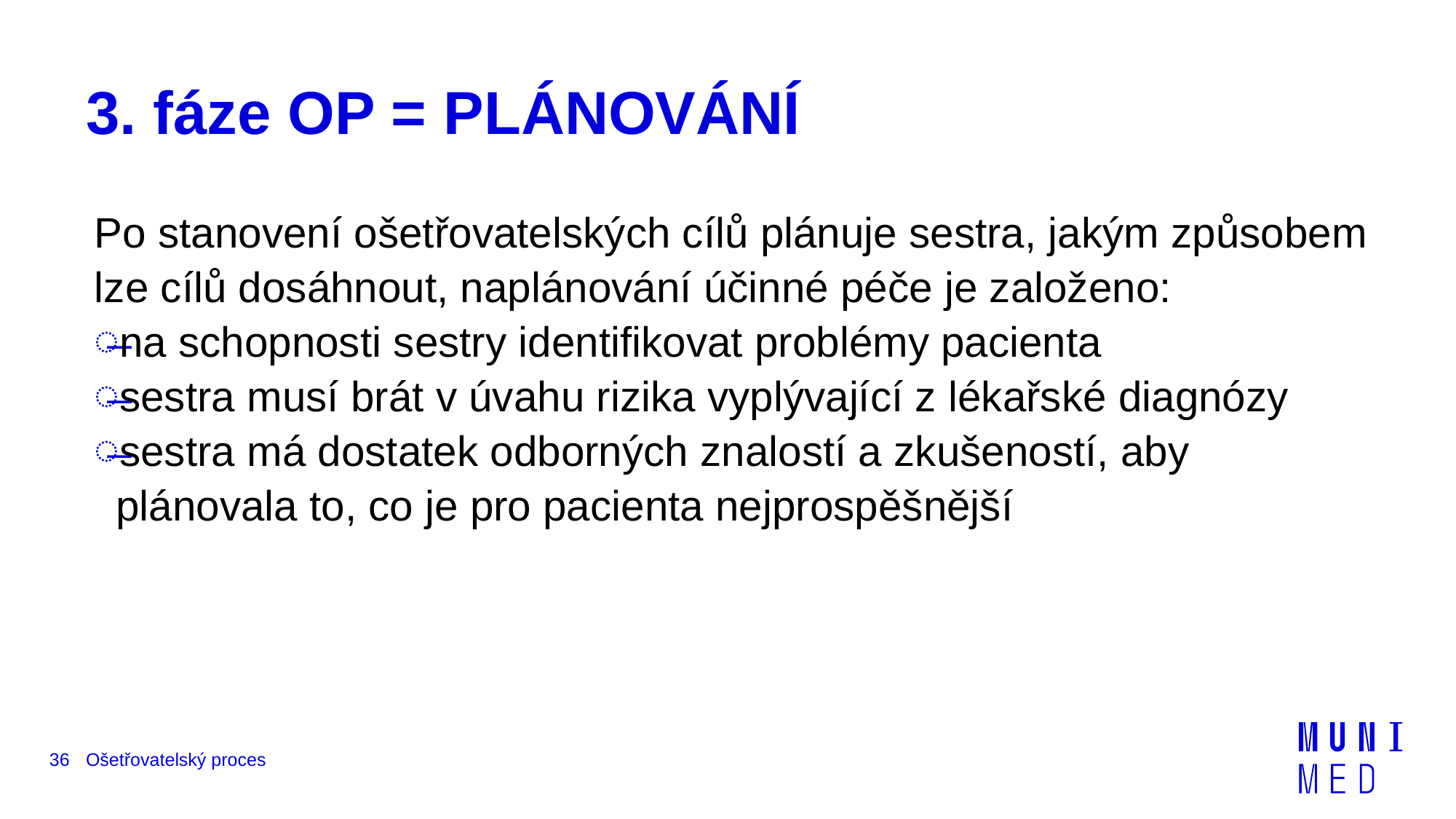

# 3. fáze OP = Plánování
Po stanovení ošetřovatelských cílů plánuje sestra, jakým způsobem lze cílů dosáhnout, naplánování účinné péče je založeno:
na schopnosti sestry identifikovat problémy pacienta
sestra musí brát v úvahu rizika vyplývající z lékařské diagnózy
sestra má dostatek odborných znalostí a zkušeností, aby plánovala to, co je pro pacienta nejprospěšnější

36
Ošetřovatelský proces